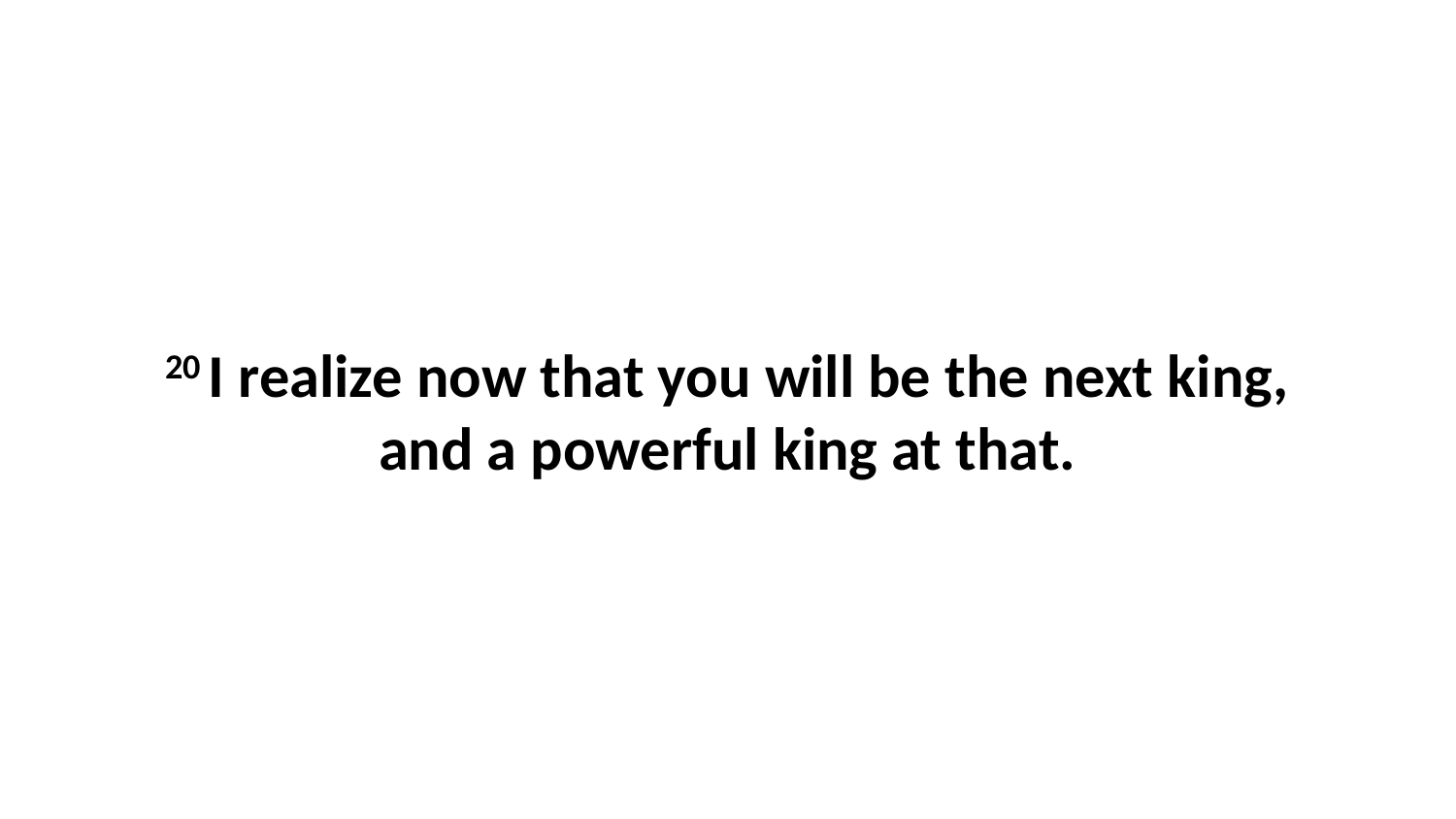

20 I realize now that you will be the next king, and a powerful king at that.